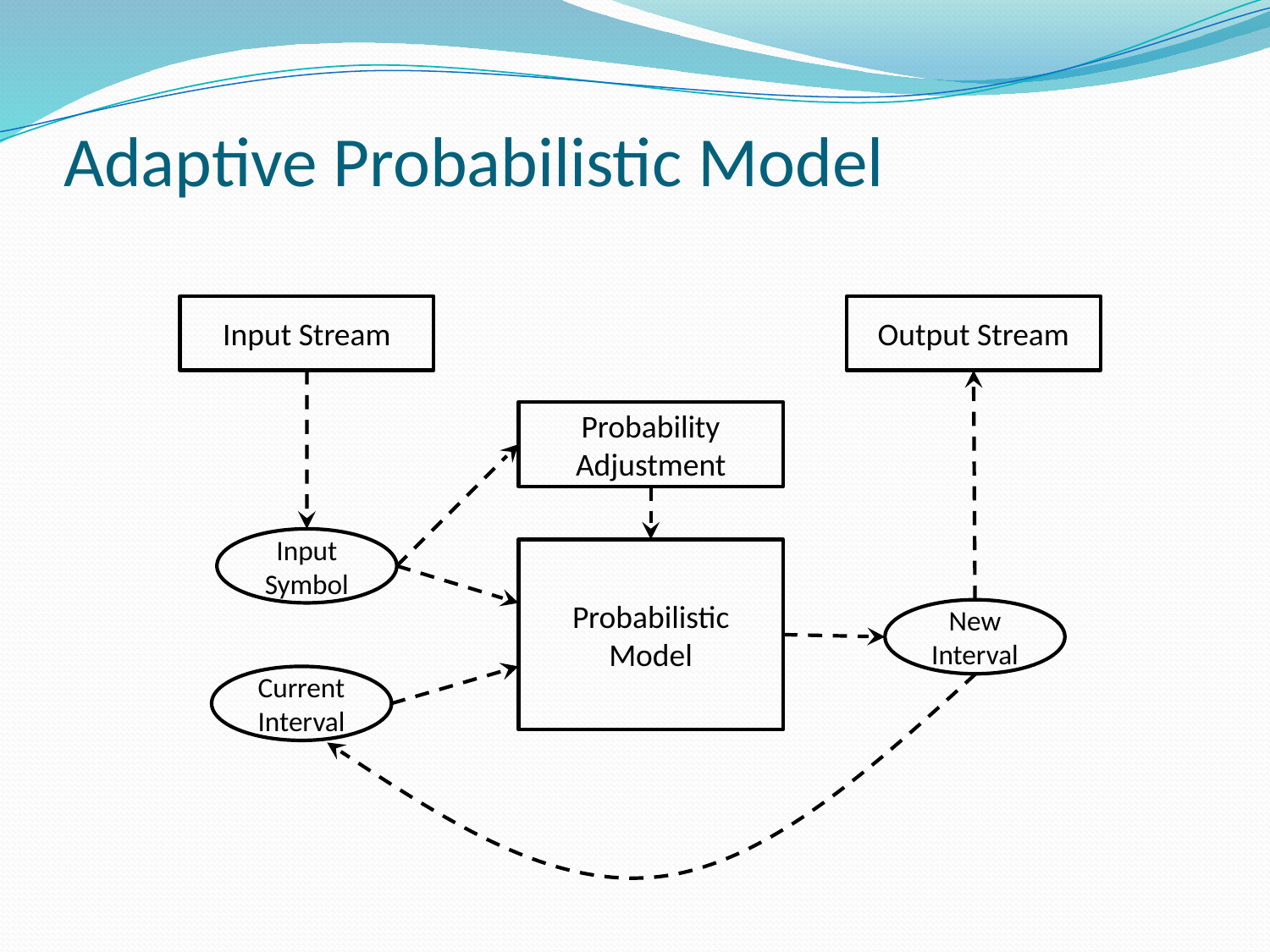

# Adaptive Probabilistic Model
Input Stream
Output Stream
Probability Adjustment
Input Symbol
Probabilistic Model
New Interval
Current Interval